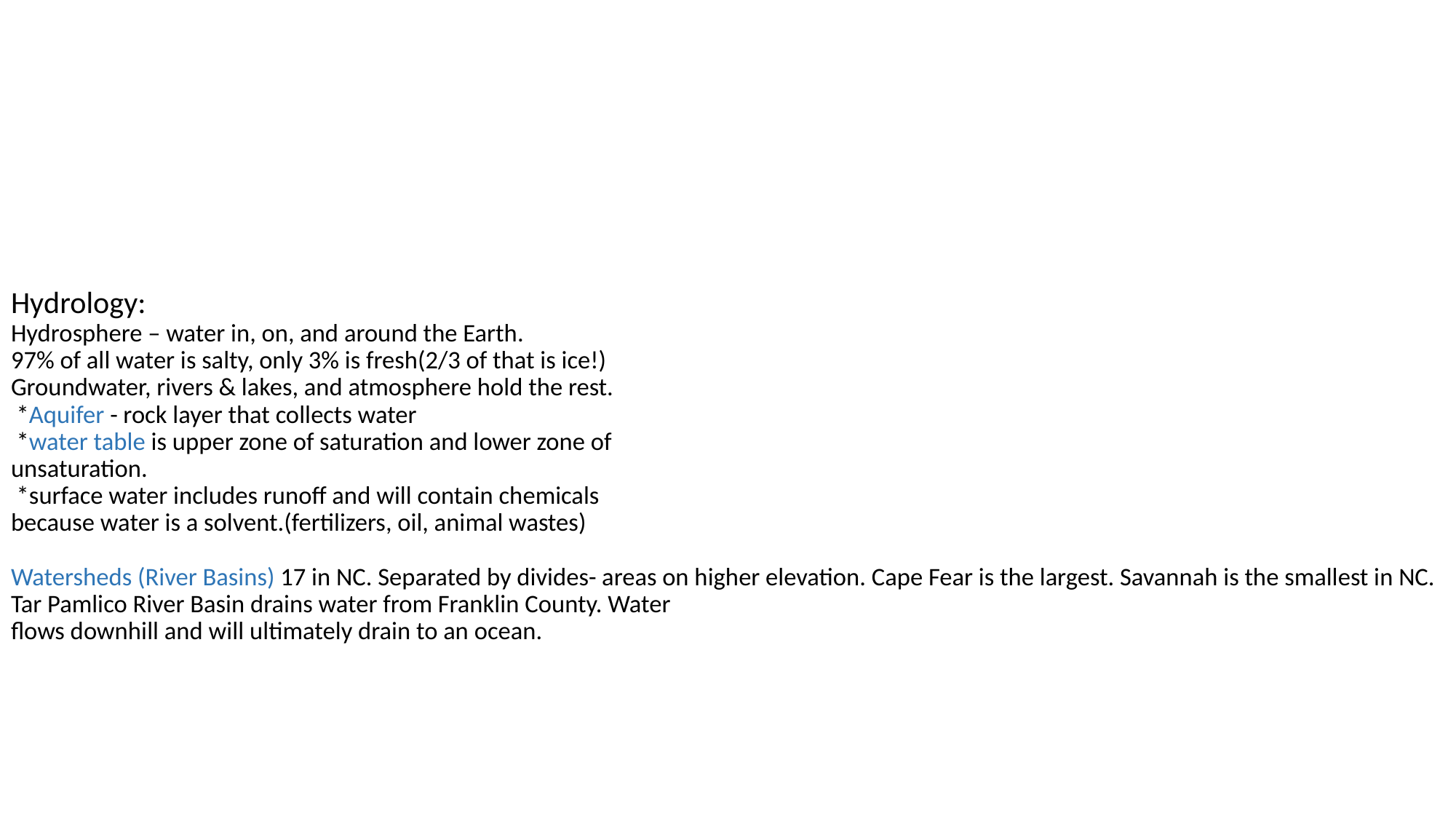

# Hydrology: Hydrosphere – water in, on, and around the Earth. 97% of all water is salty, only 3% is fresh(2/3 of that is ice!) Groundwater, rivers & lakes, and atmosphere hold the rest.  *Aquifer - rock layer that collects water  *water table is upper zone of saturation and lower zone of unsaturation. *surface water includes runoff and will contain chemicals because water is a solvent.(fertilizers, oil, animal wastes) Watersheds (River Basins) 17 in NC. Separated by divides- areas on higher elevation. Cape Fear is the largest. Savannah is the smallest in NC. Tar Pamlico River Basin drains water from Franklin County. Water flows downhill and will ultimately drain to an ocean.